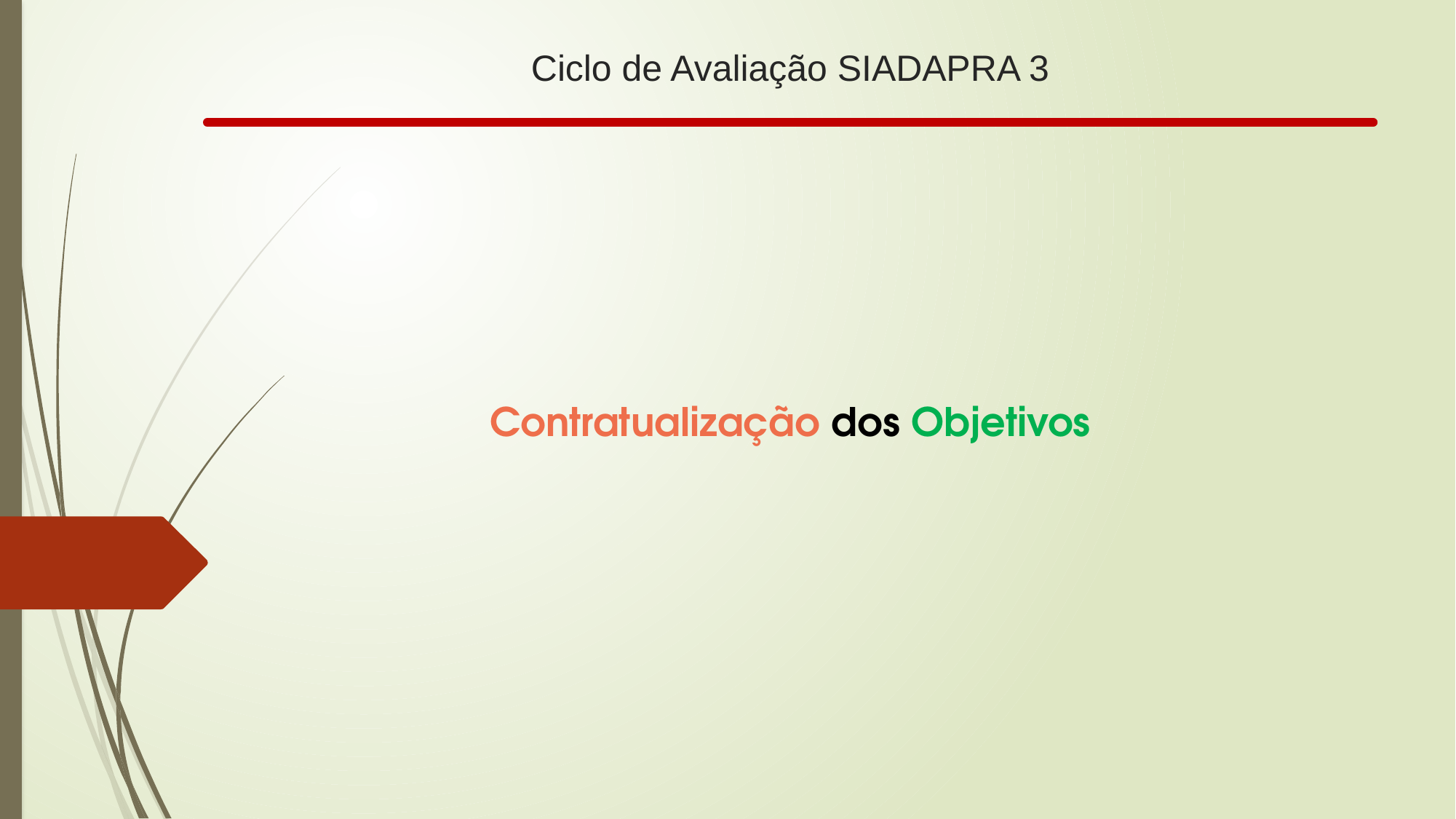

# Ciclo de Avaliação SIADAPRA 3
Contratualização dos Objetivos